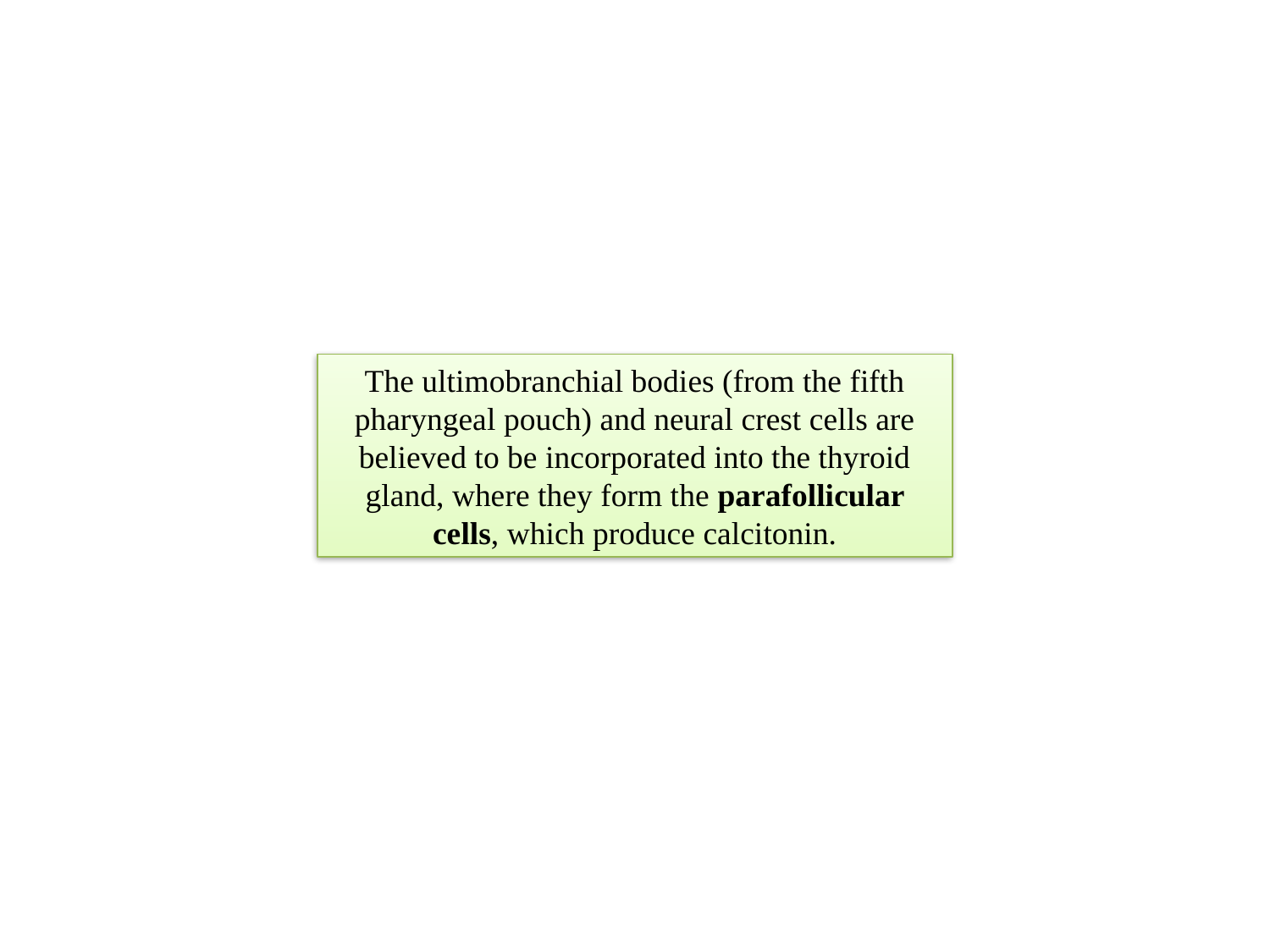

The ultimobranchial bodies (from the fifth pharyngeal pouch) and neural crest cells are believed to be incorporated into the thyroid gland, where they form the parafollicular cells, which produce calcitonin.